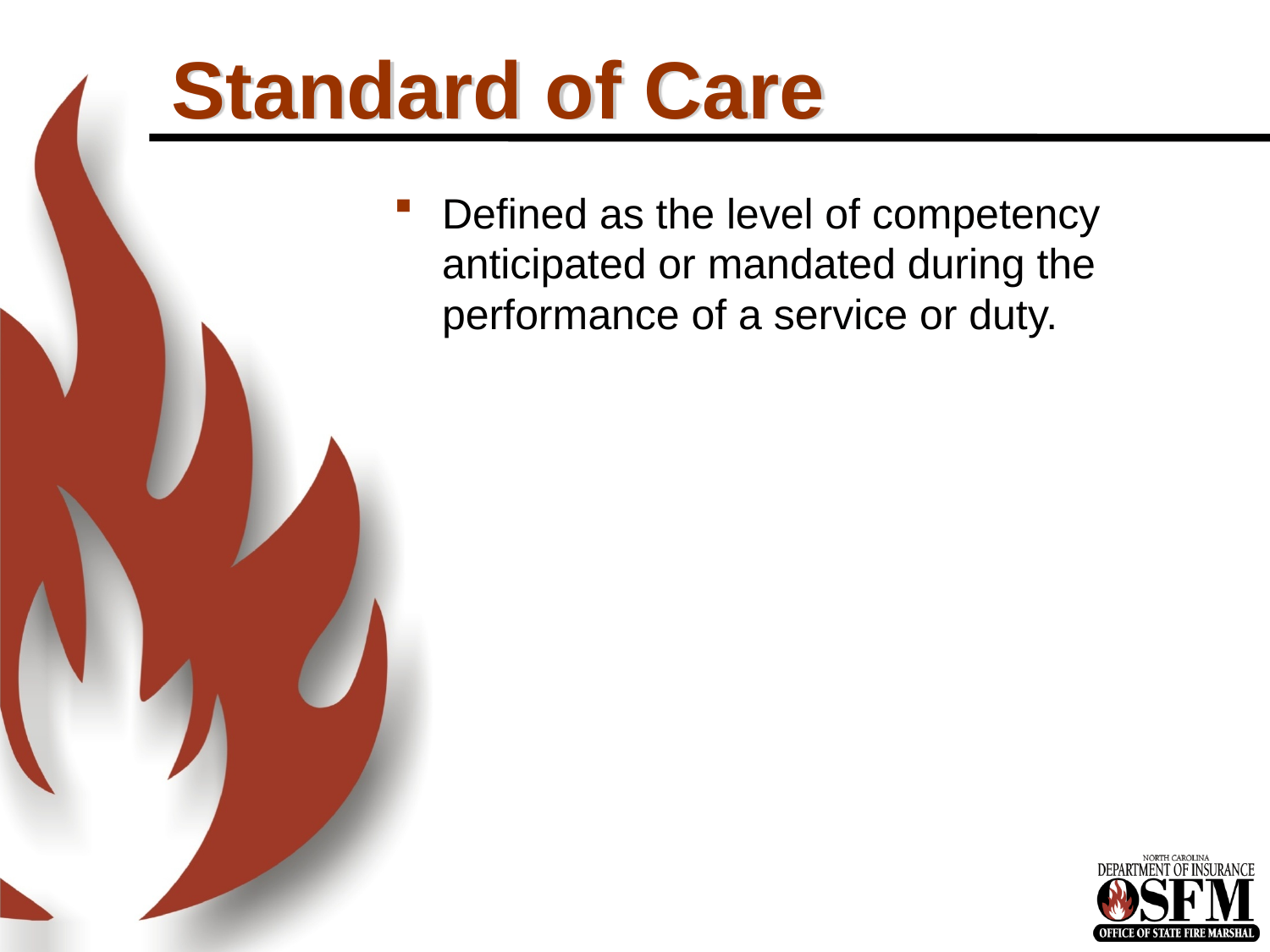

# Standard of Care
Defined as the level of competency anticipated or mandated during the performance of a service or duty.

North Carolina is an
OSHA State